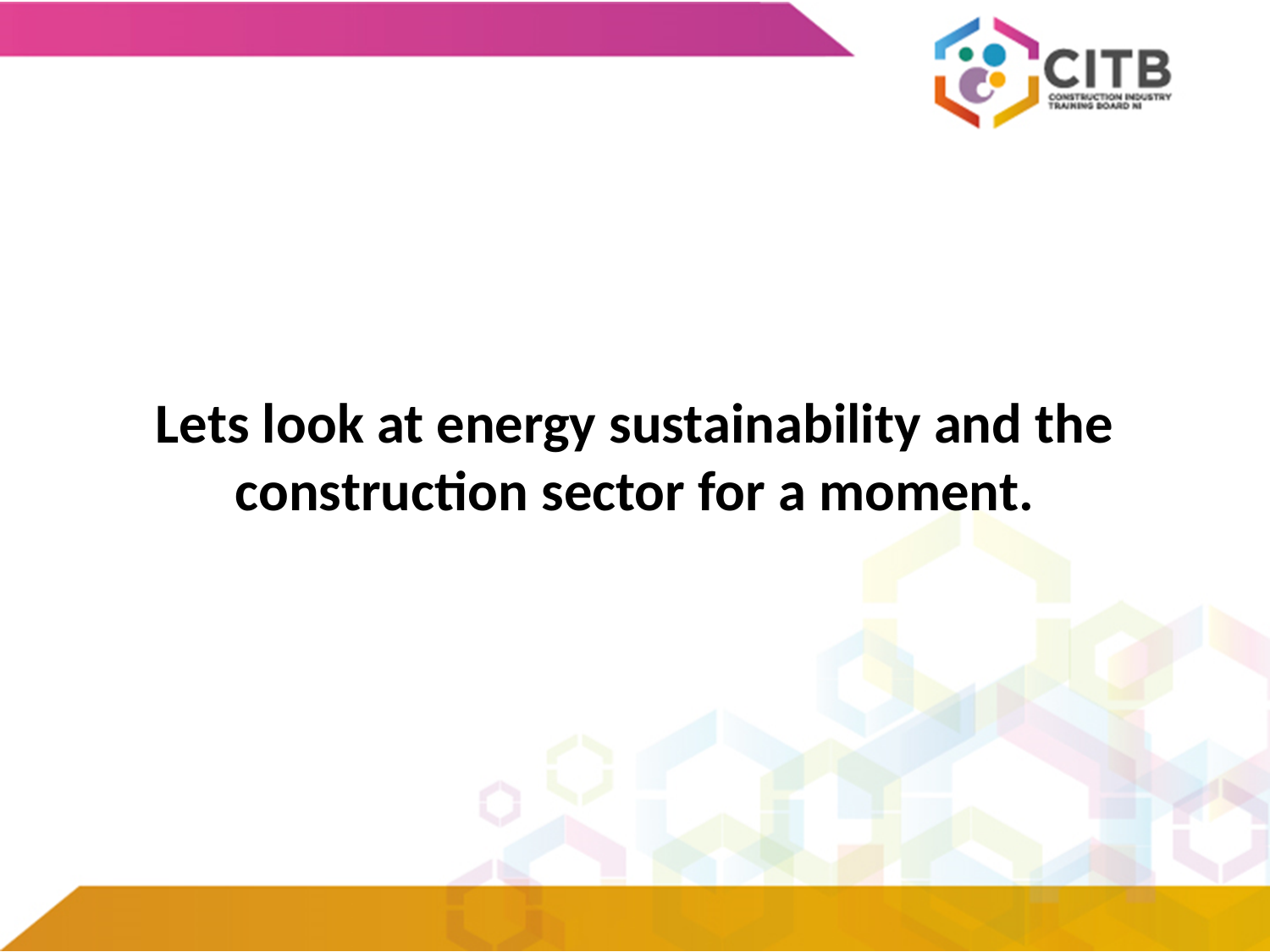

#

Lets look at energy sustainability and the construction sector for a moment.